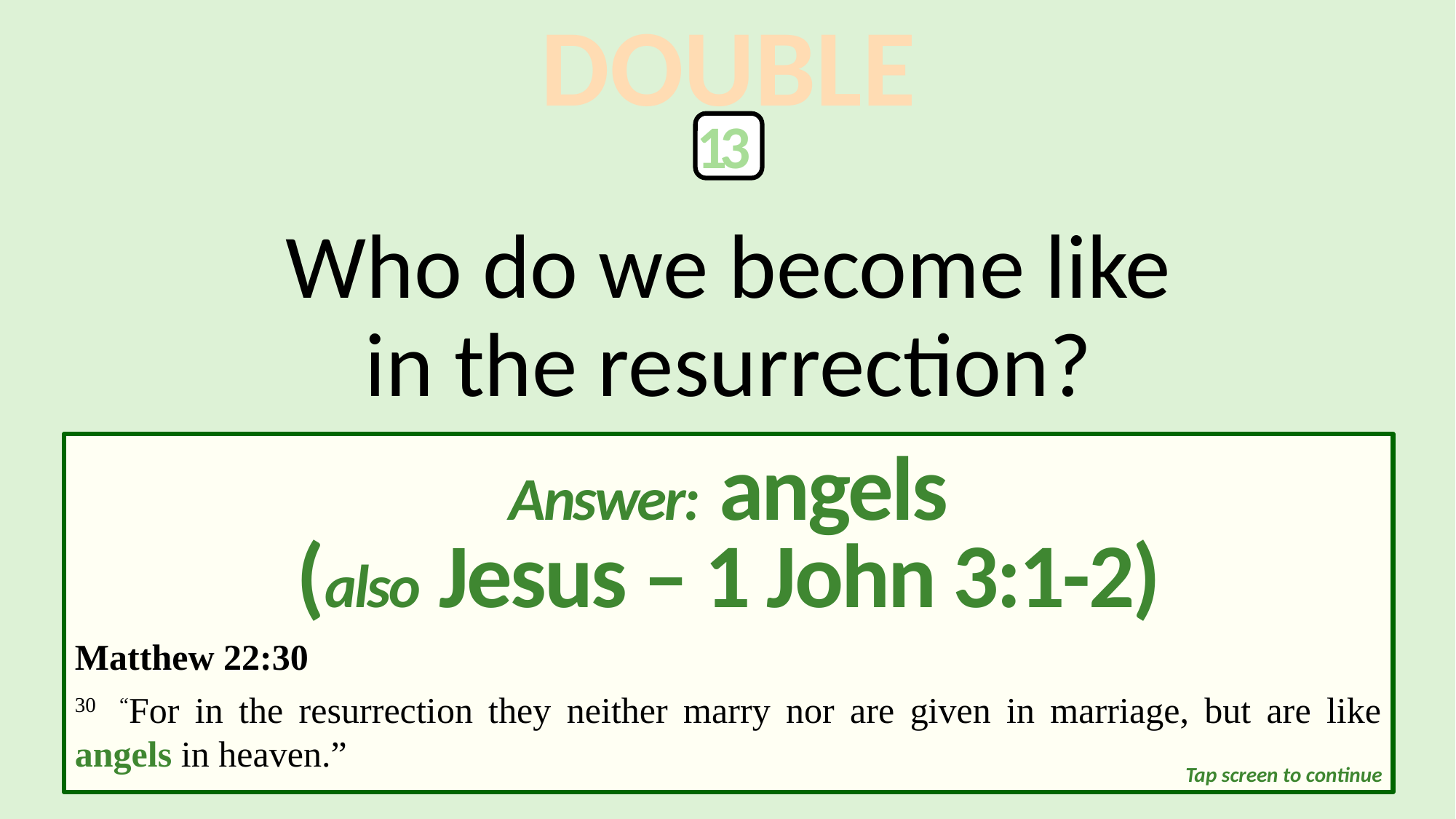

DOUBLE

13

Who do we become like
in the resurrection?

Answer: angels
(also Jesus – 1 John 3:1-2)
Matthew 22:30
30  “For in the resurrection they neither marry nor are given in marriage, but are like angels in heaven.”

Tap screen to continue